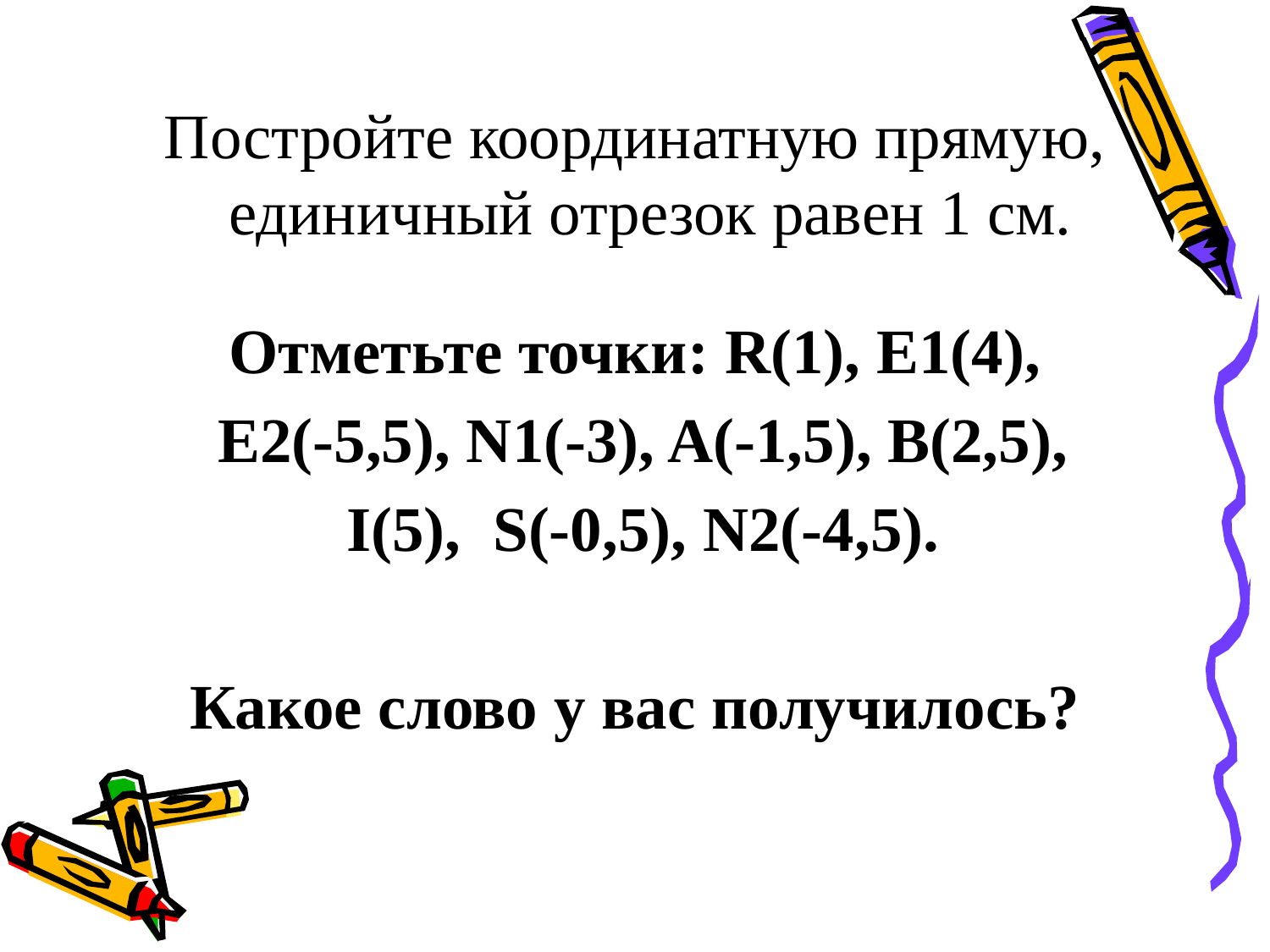

Постройте координатную прямую, единичный отрезок равен 1 см.

Отметьте точки: R(1), E1(4),
 E2(-5,5), N1(-3), A(-1,5), B(2,5),
 I(5),  S(-0,5), N2(-4,5).

Какое слово у вас получилось?